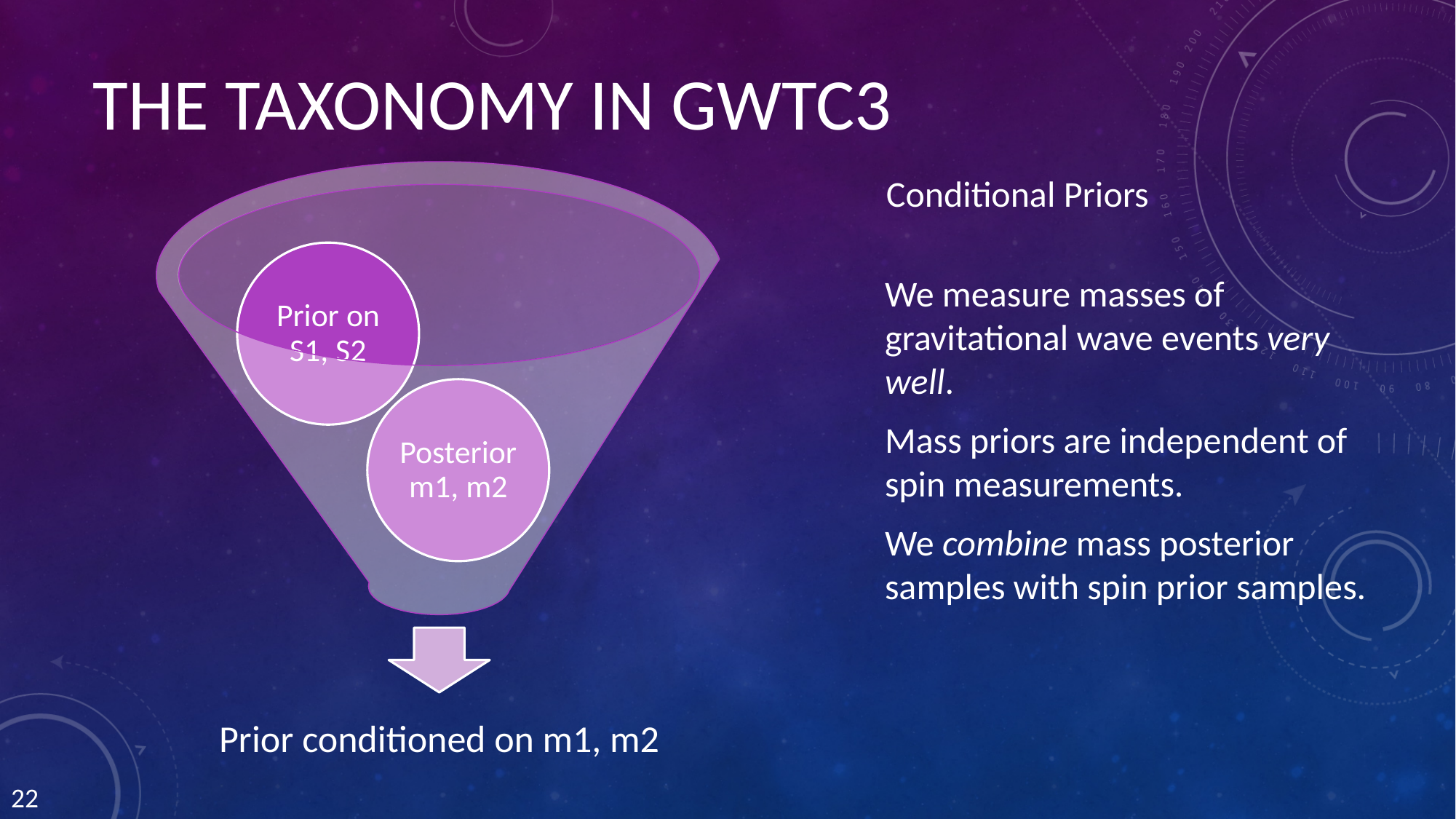

# The Taxonomy in gwtc3
Prior conditioned on m1, m2
Posterior m1, m2
Prior on S1, S2
Conditional Priors
We measure masses of gravitational wave events very well.
Mass priors are independent of spin measurements.
We combine mass posterior samples with spin prior samples.
22